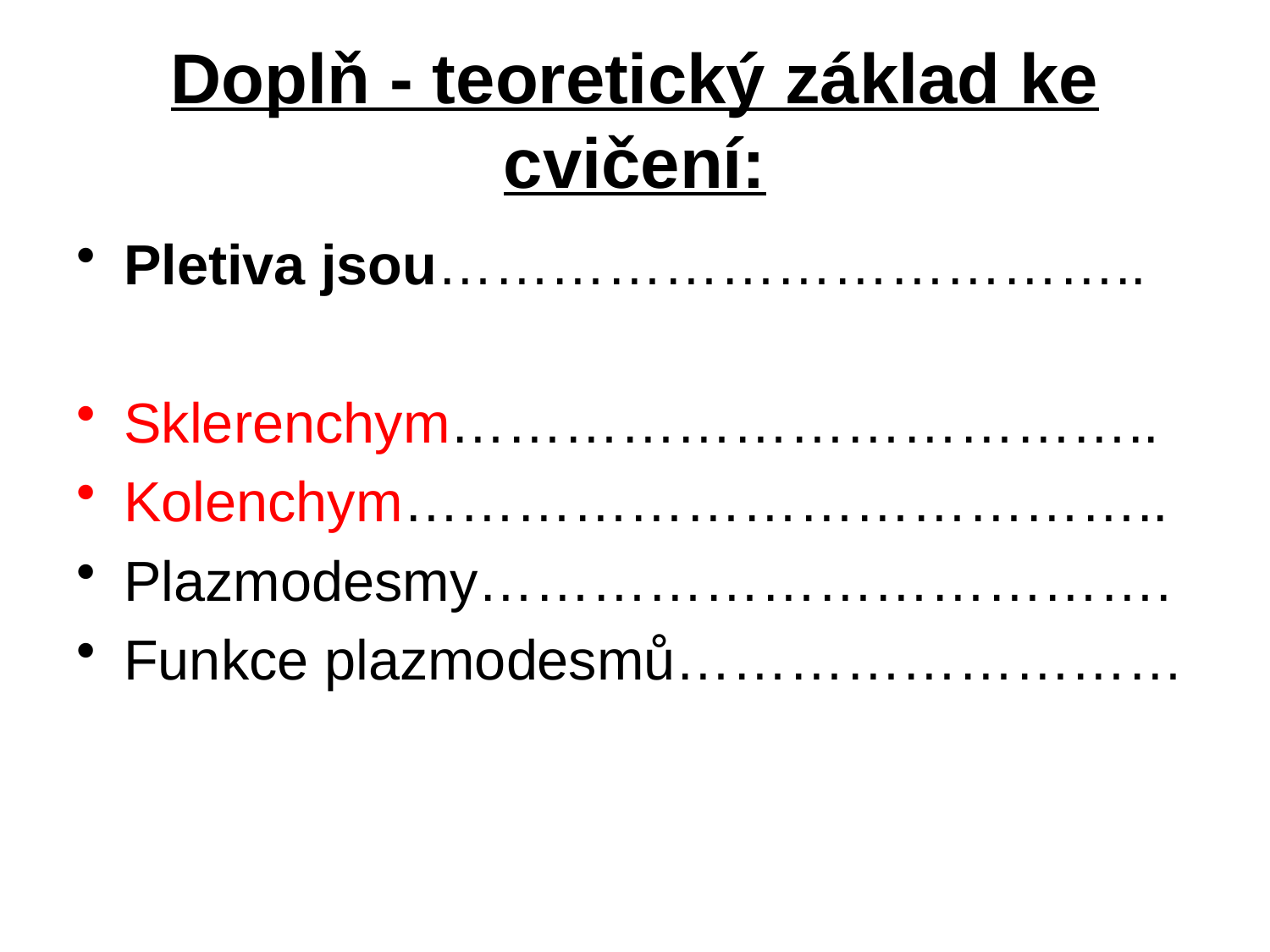

# Doplň - teoretický základ ke cvičení:
Pletiva jsou………………………………..

Sklerenchym………………………………..
Kolenchym…………………………………..
Plazmodesmy……………………………….
Funkce plazmodesmů………………………